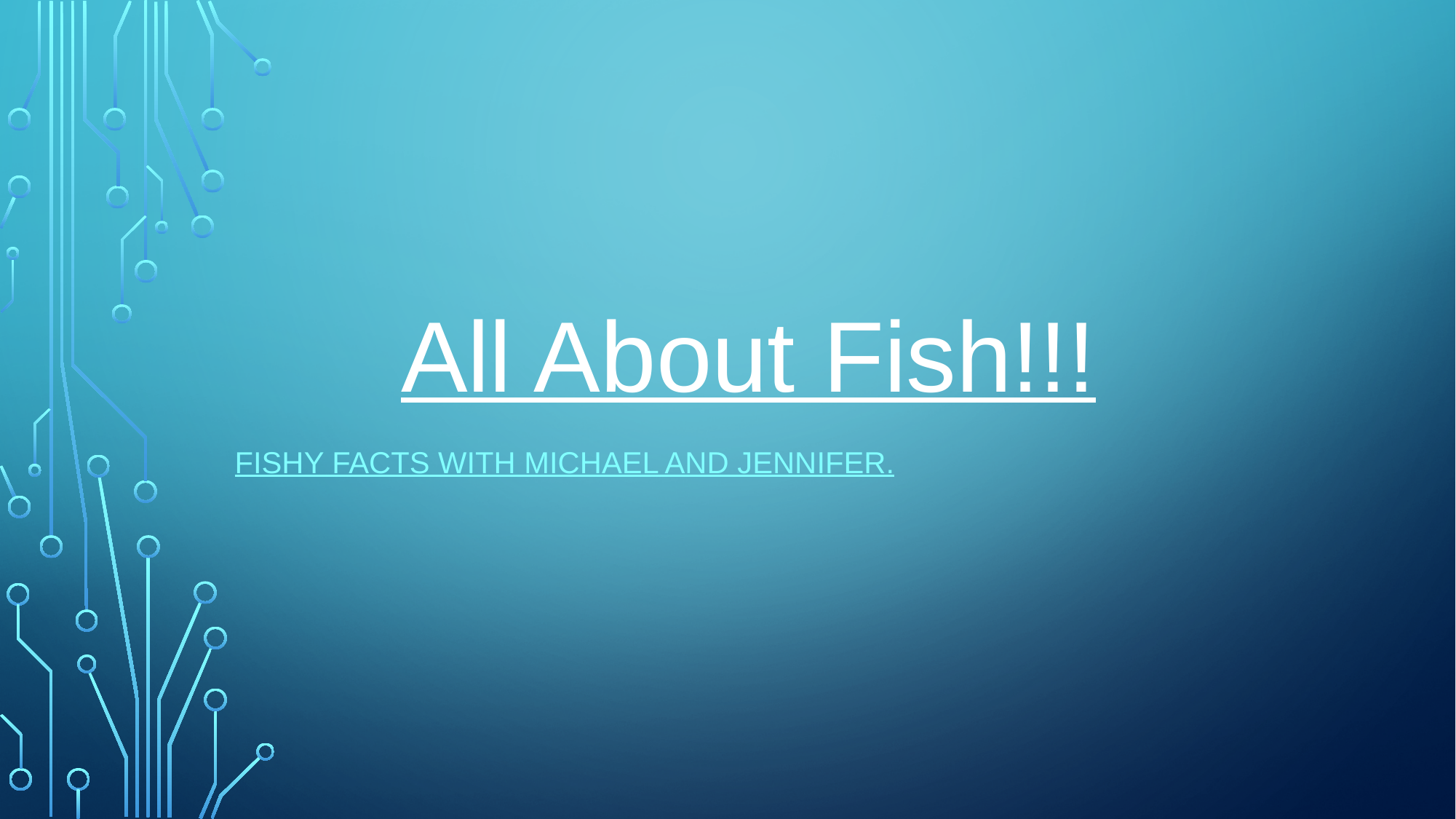

# All About Fish!!!
Fishy facts with Michael and Jennifer.